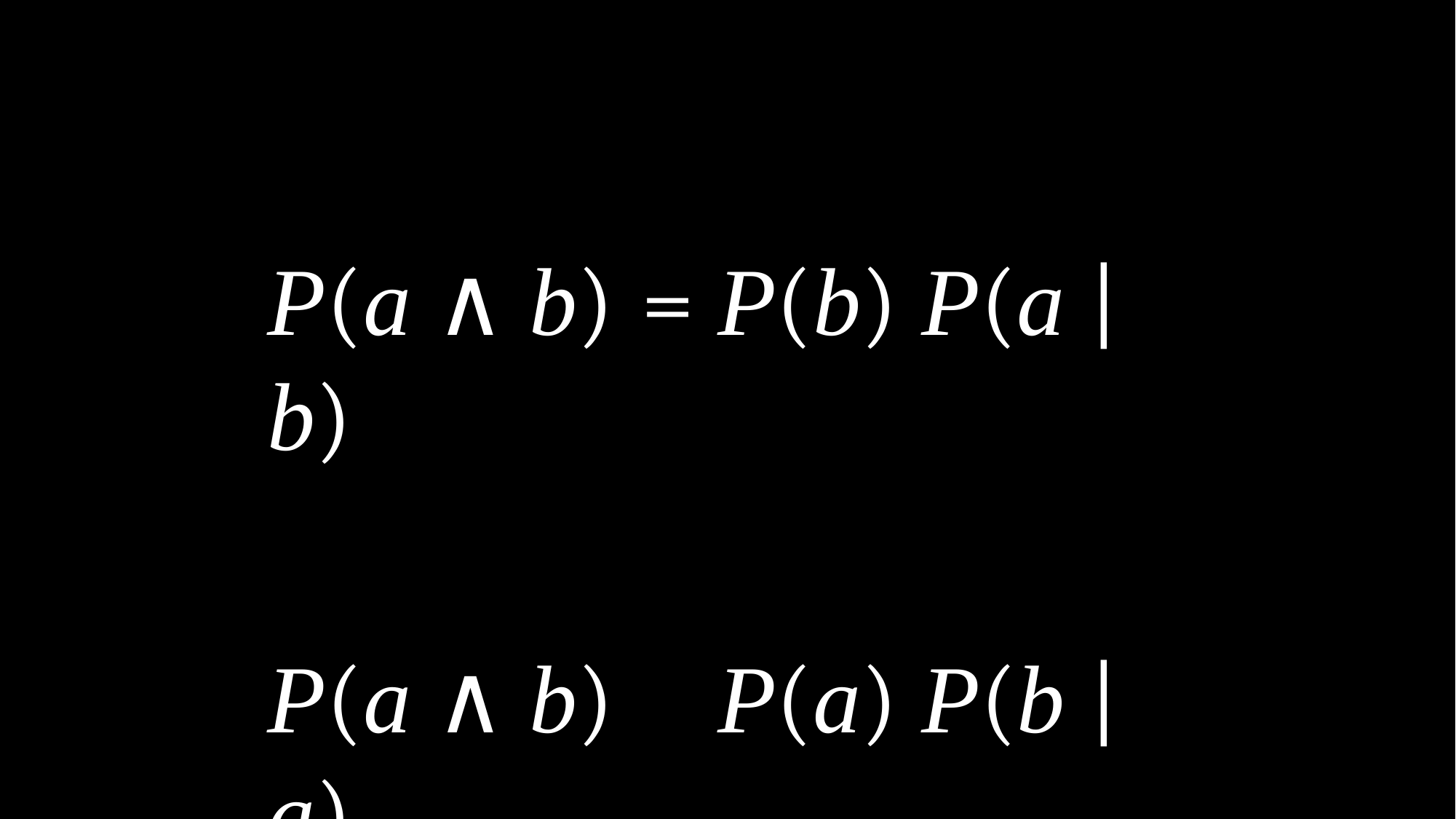

# P(a ∧ b) =	P(b)	P(a | b)

P(a ∧ b)	P(a)	P(b | a)